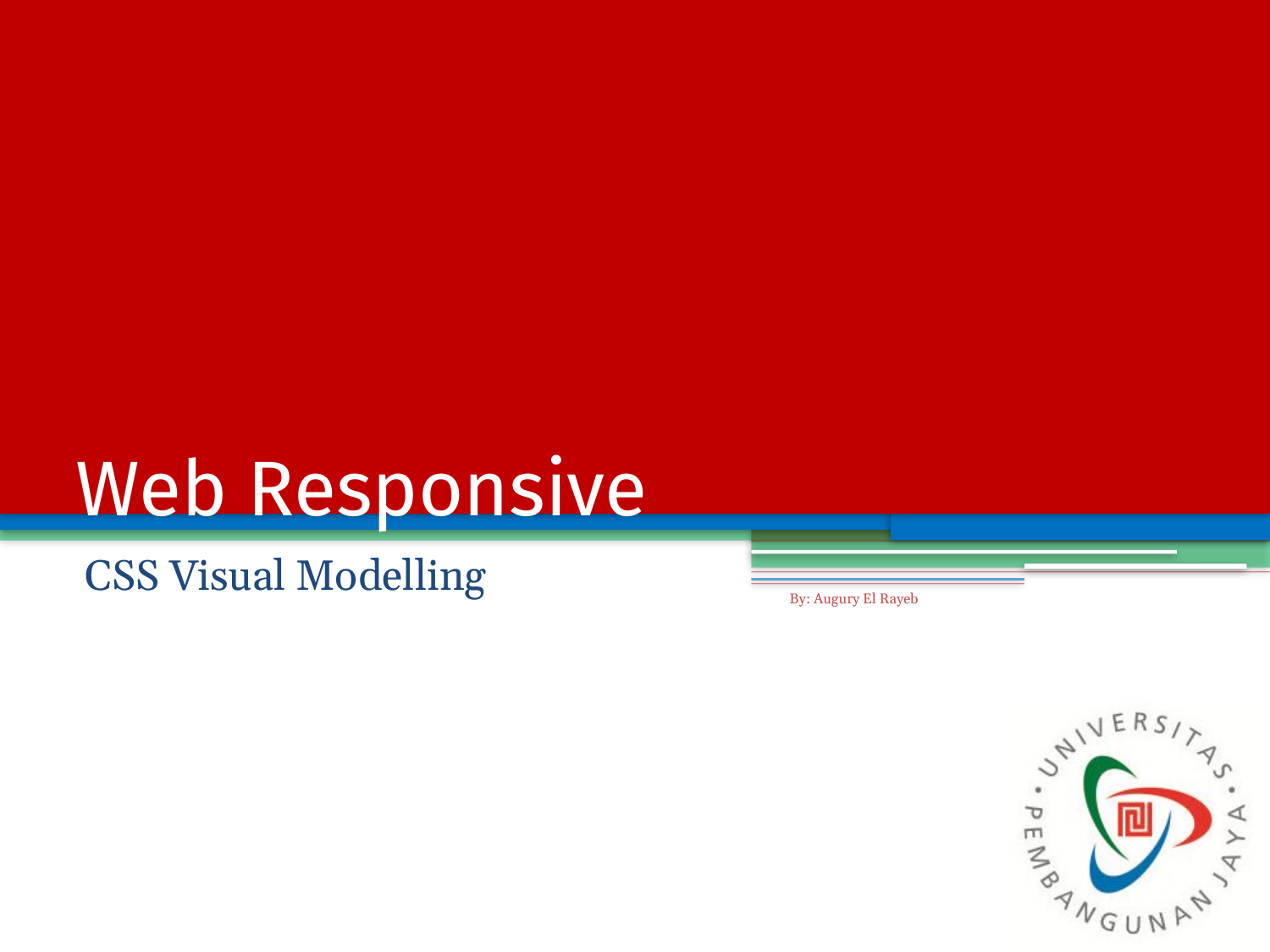

# Web Responsive
CSS Visual Modelling
By: Augury El Rayeb